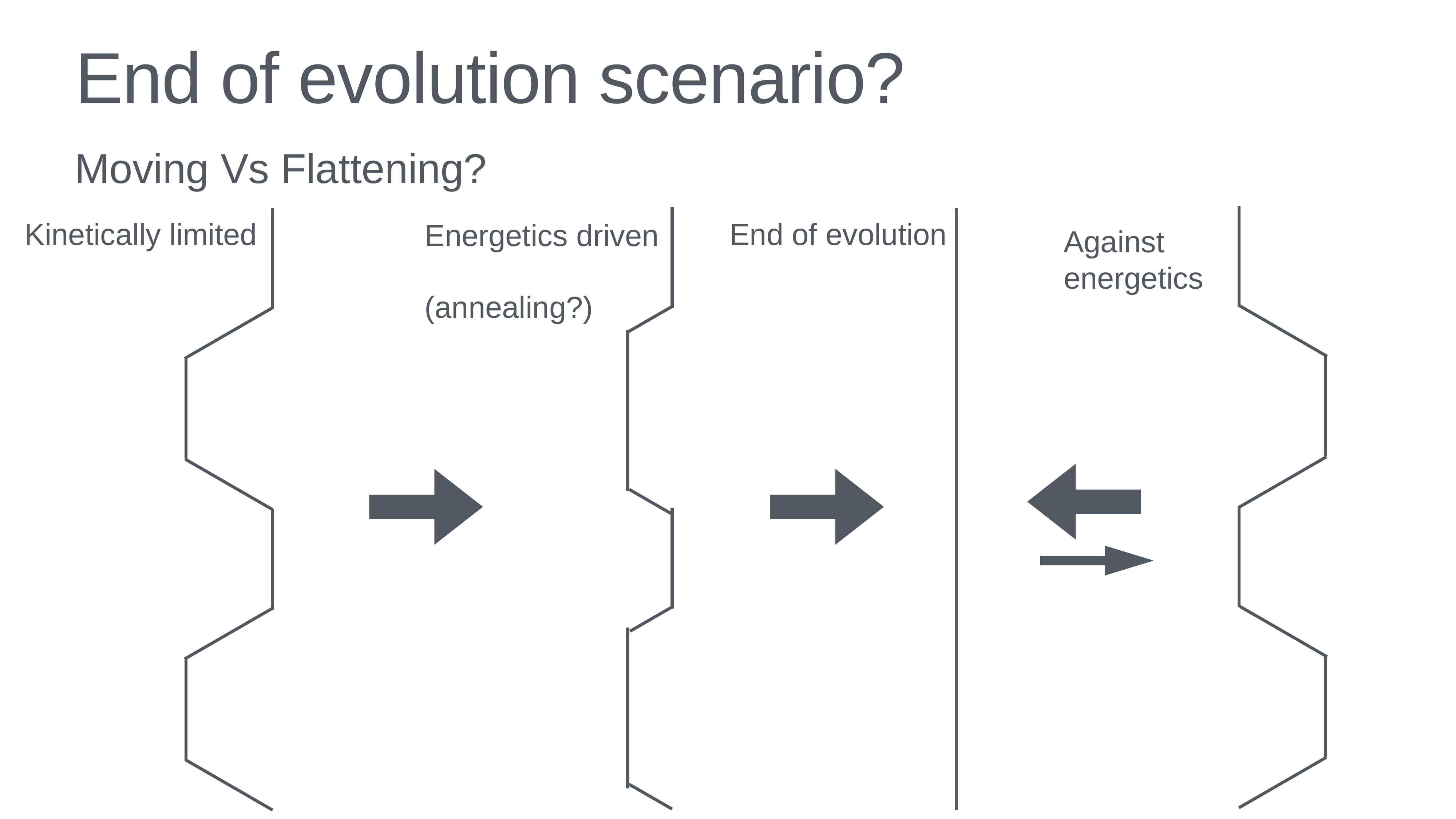

# End of evolution scenario?
Moving Vs Flattening?

Energetics driven
(annealing?)
Kinetically limited
End of evolution
Against energetics